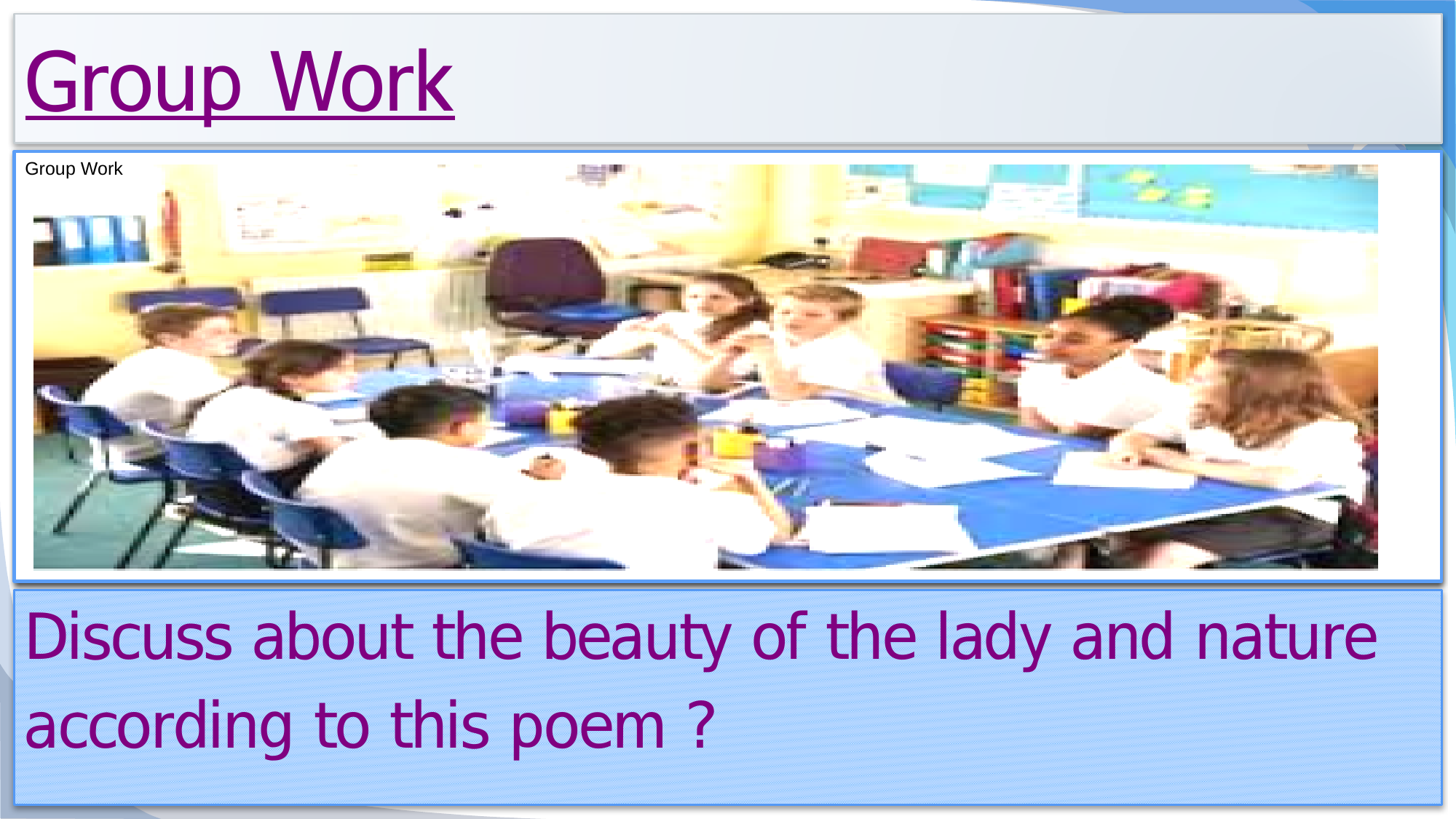

# Group Work
Group Work
Discuss about the beauty of the lady and nature
according to this poem ?